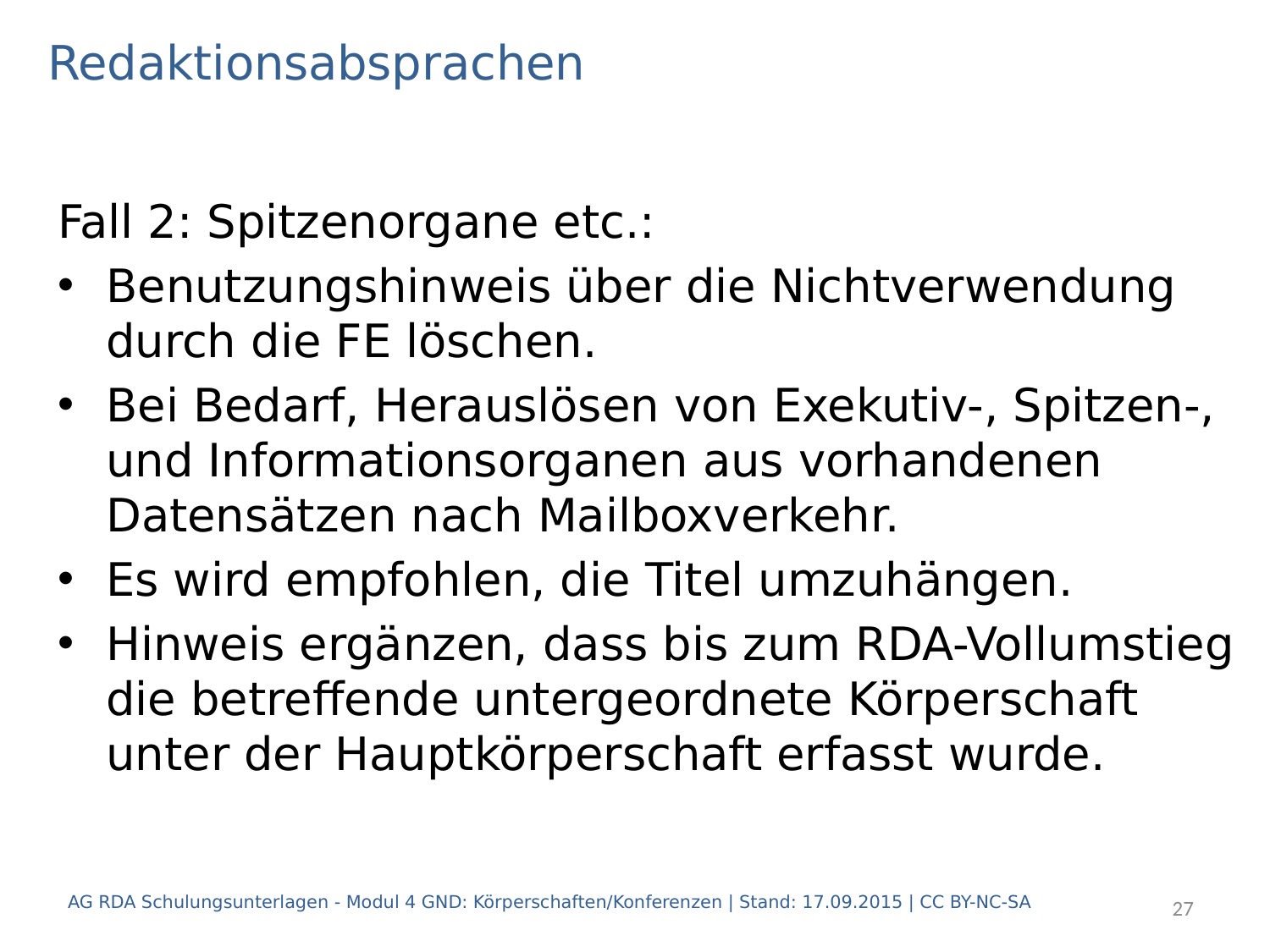

# Redaktionsabsprachen
Fall 2: Spitzenorgane etc.:
Benutzungshinweis über die Nichtverwendung durch die FE löschen.
Bei Bedarf, Herauslösen von Exekutiv-, Spitzen-, und Informationsorganen aus vorhandenen Datensätzen nach Mailboxverkehr.
Es wird empfohlen, die Titel umzuhängen.
Hinweis ergänzen, dass bis zum RDA-Vollumstieg die betreffende untergeordnete Körperschaft unter der Hauptkörperschaft erfasst wurde.

AG RDA Schulungsunterlagen - Modul 4 GND: Körperschaften/Konferenzen | Stand: 17.09.2015 | CC BY-NC-SA
27